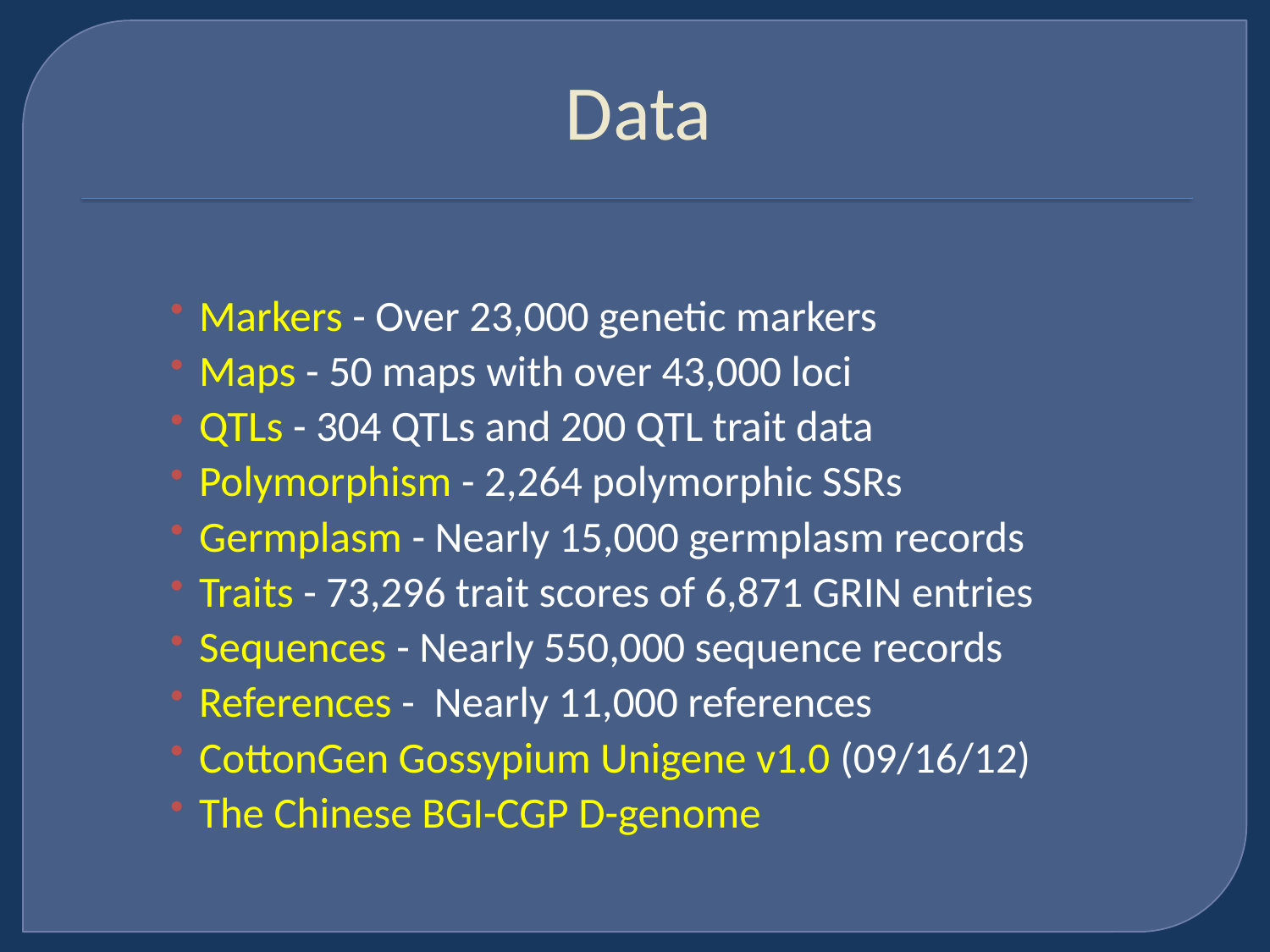

# Data

Markers - Over 23,000 genetic markers
Maps - 50 maps with over 43,000 loci
QTLs - 304 QTLs and 200 QTL trait data
Polymorphism - 2,264 polymorphic SSRs
Germplasm - Nearly 15,000 germplasm records
Traits - 73,296 trait scores of 6,871 GRIN entries
Sequences - Nearly 550,000 sequence records
References -  Nearly 11,000 references
CottonGen Gossypium Unigene v1.0 (09/16/12)
The Chinese BGI-CGP D-genome